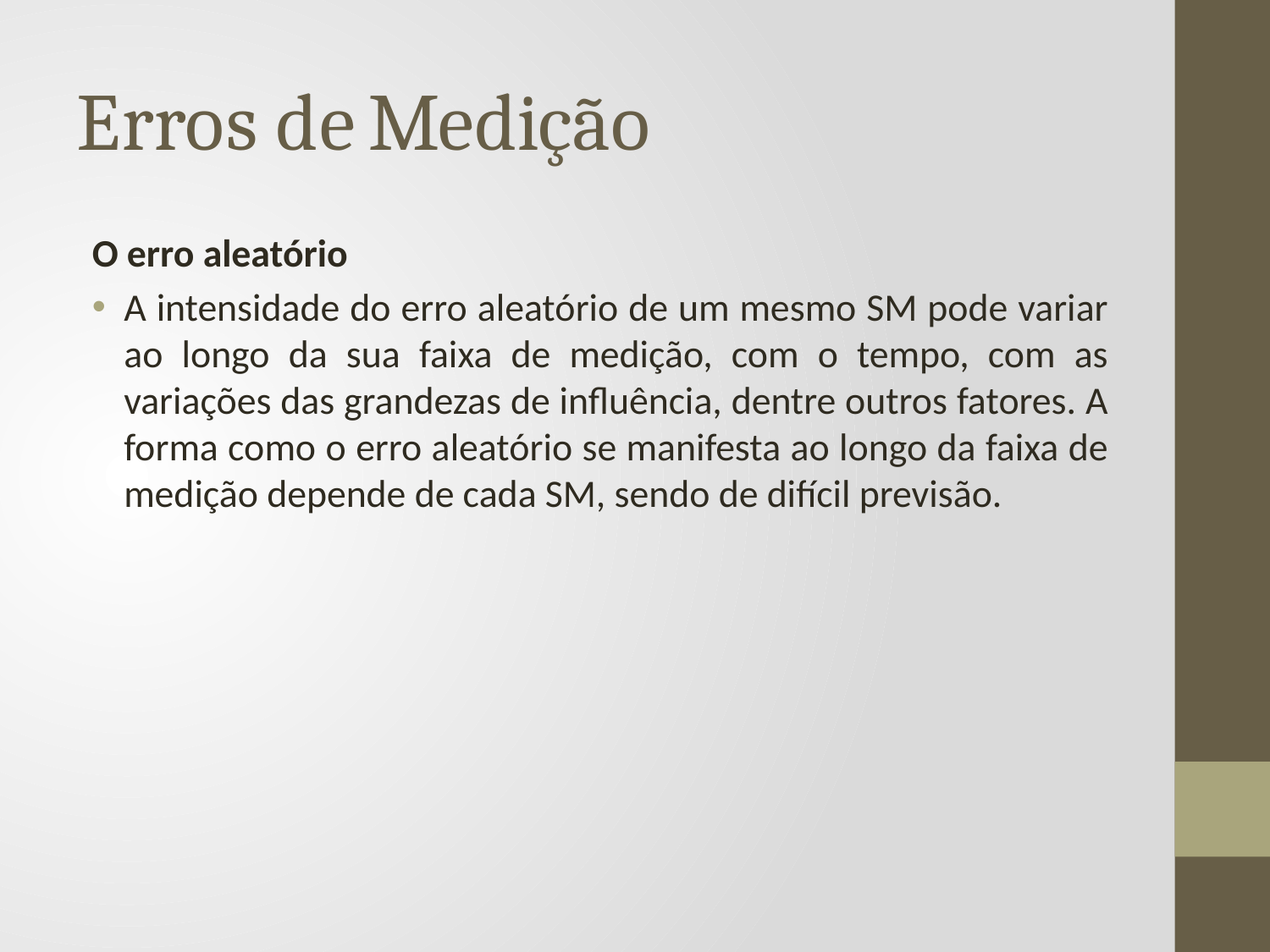

# Erros de Medição
O erro aleatório
A intensidade do erro aleatório de um mesmo SM pode variar ao longo da sua faixa de medição, com o tempo, com as variações das grandezas de influência, dentre outros fatores. A forma como o erro aleatório se manifesta ao longo da faixa de medição depende de cada SM, sendo de difícil previsão.